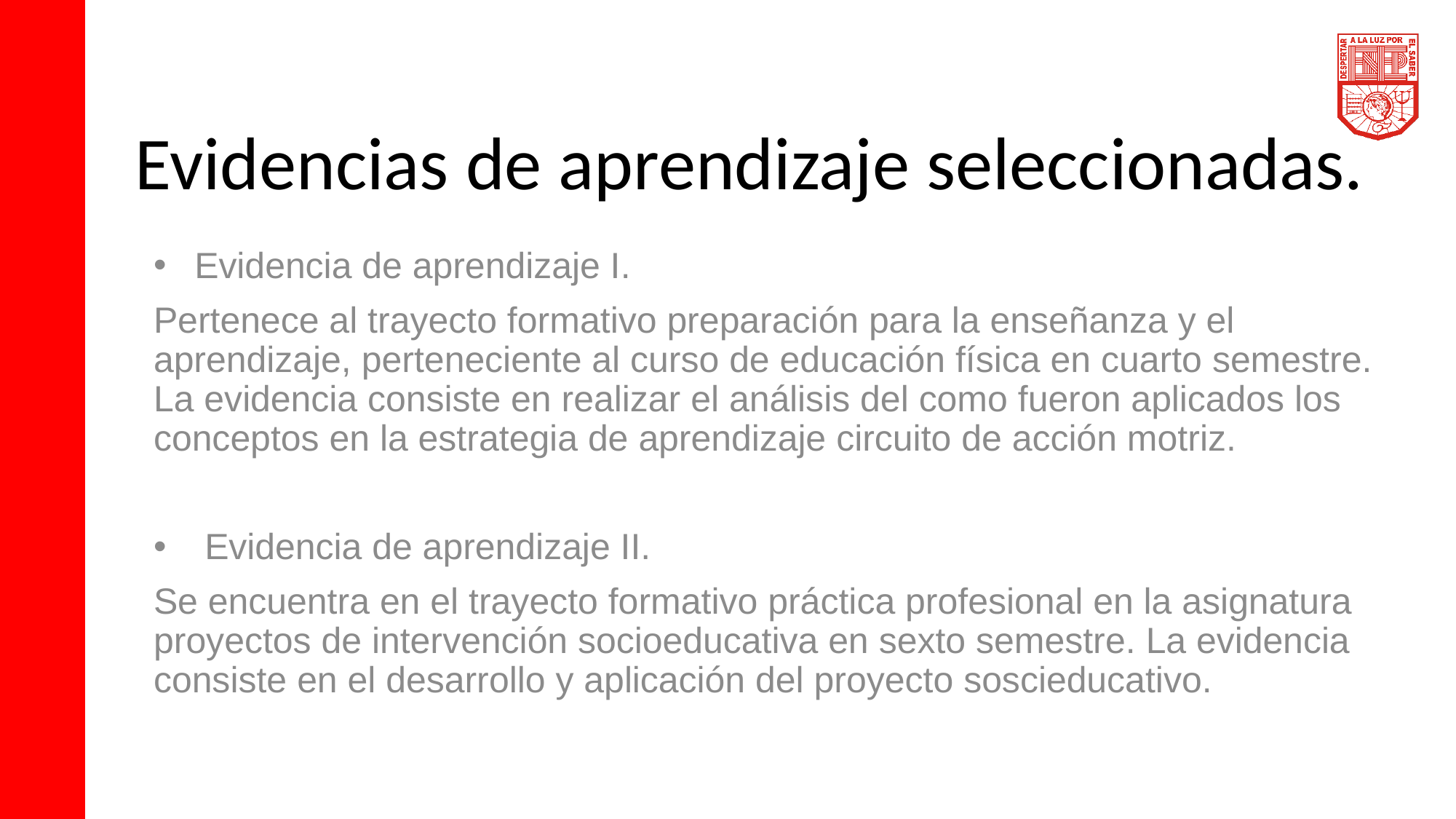

# Evidencias de aprendizaje seleccionadas.
Evidencia de aprendizaje I.
Pertenece al trayecto formativo preparación para la enseñanza y el aprendizaje, perteneciente al curso de educación física en cuarto semestre. La evidencia consiste en realizar el análisis del como fueron aplicados los conceptos en la estrategia de aprendizaje circuito de acción motriz.

 Evidencia de aprendizaje II.
Se encuentra en el trayecto formativo práctica profesional en la asignatura proyectos de intervención socioeducativa en sexto semestre. La evidencia consiste en el desarrollo y aplicación del proyecto soscieducativo.